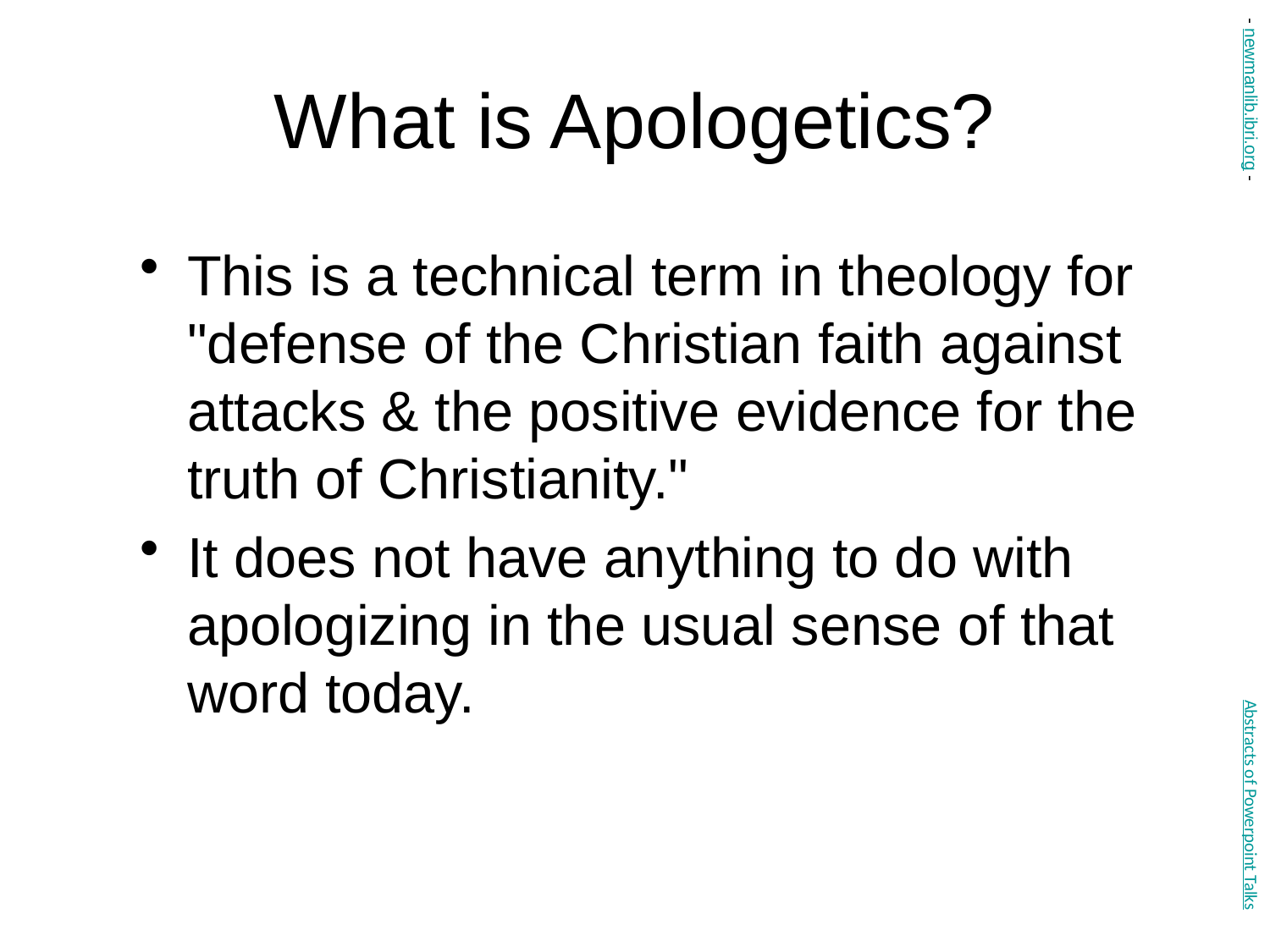

# What is Apologetics?
- newmanlib.ibri.org -
This is a technical term in theology for "defense of the Christian faith against attacks & the positive evidence for the truth of Christianity."
It does not have anything to do with apologizing in the usual sense of that word today.
Abstracts of Powerpoint Talks